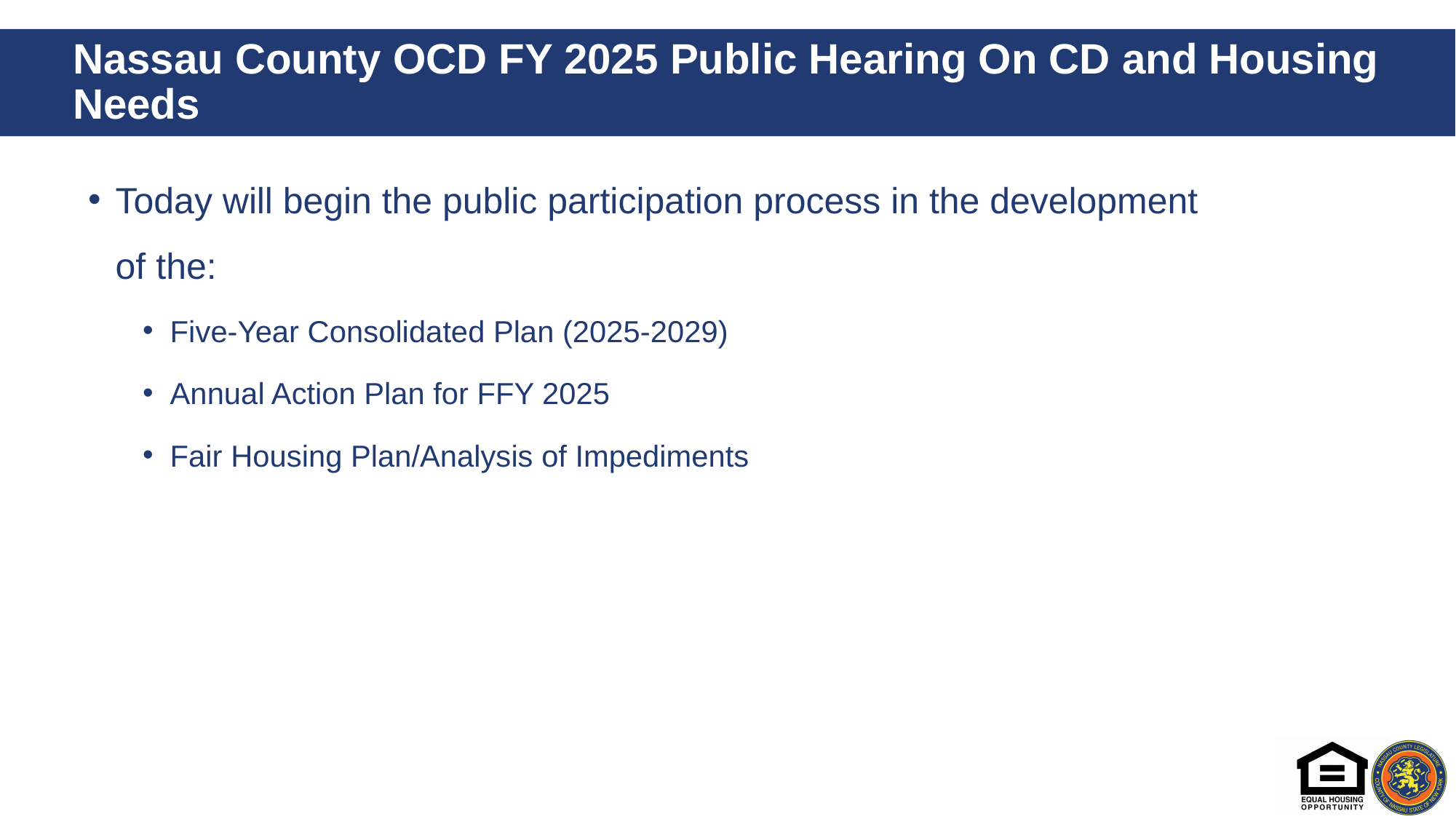

# Nassau County OCD FY 2025 Public Hearing On CD and Housing Needs
Today will begin the public participation process in the development of the:
Five-Year Consolidated Plan (2025-2029)
Annual Action Plan for FFY 2025
Fair Housing Plan/Analysis of Impediments